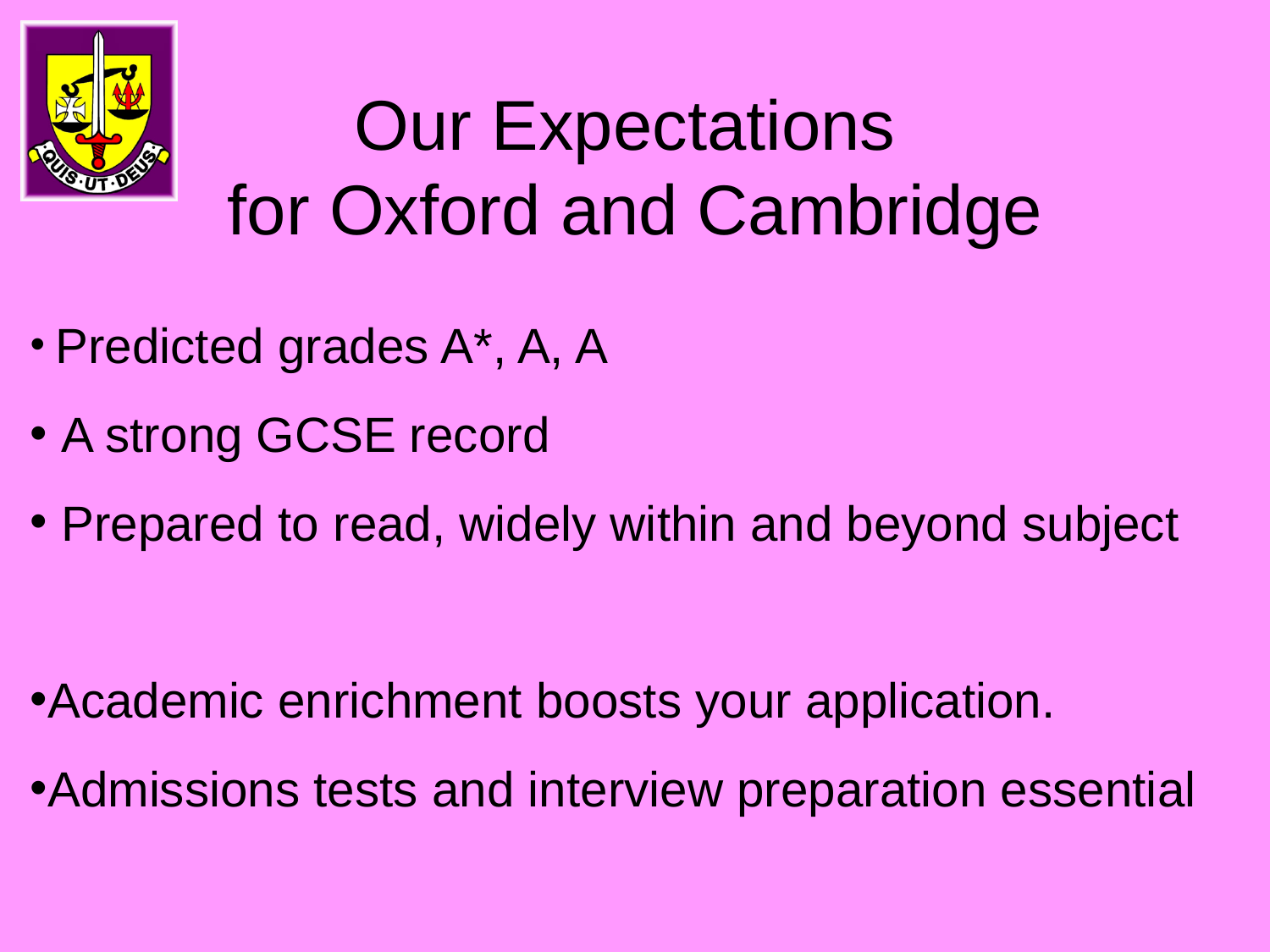

# Our Expectations for Oxford and Cambridge
 Predicted grades A*, A, A
 A strong GCSE record
 Prepared to read, widely within and beyond subject
Academic enrichment boosts your application.
Admissions tests and interview preparation essential